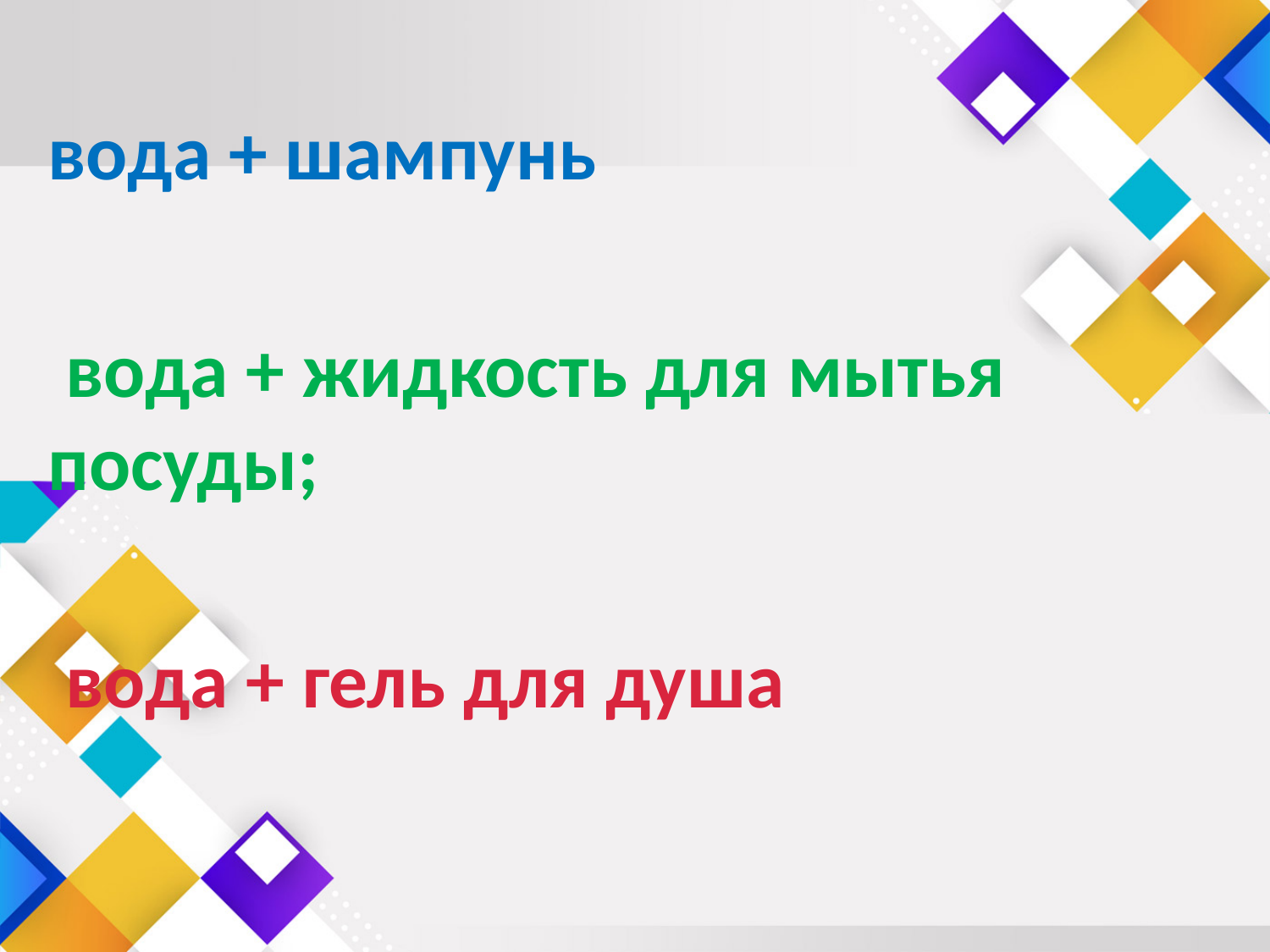

#
вода + шампунь

 вода + жидкость для мытья посуды;

 вода + гель для душа